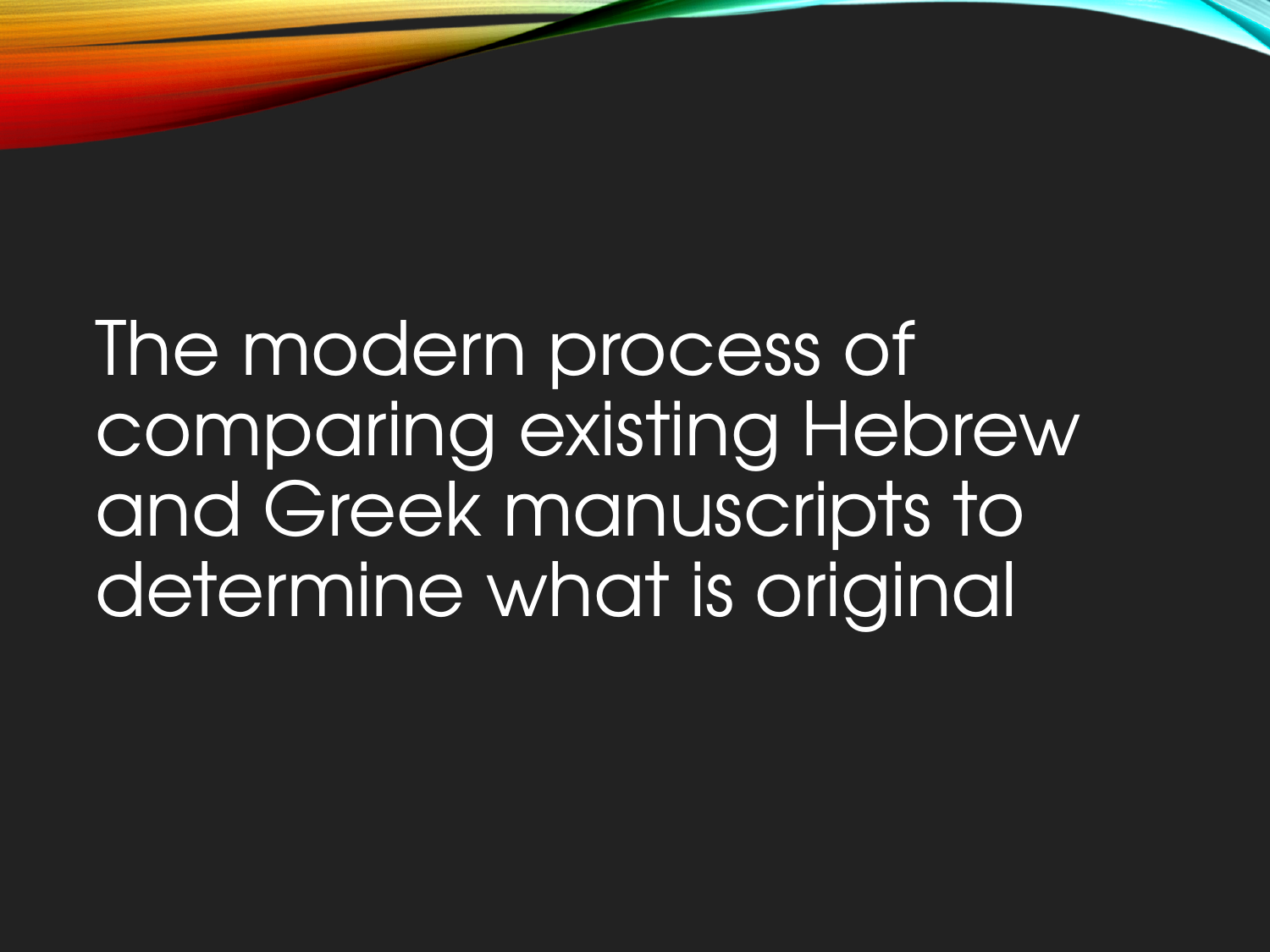

#
The modern process of comparing existing Hebrew and Greek manuscripts to determine what is original